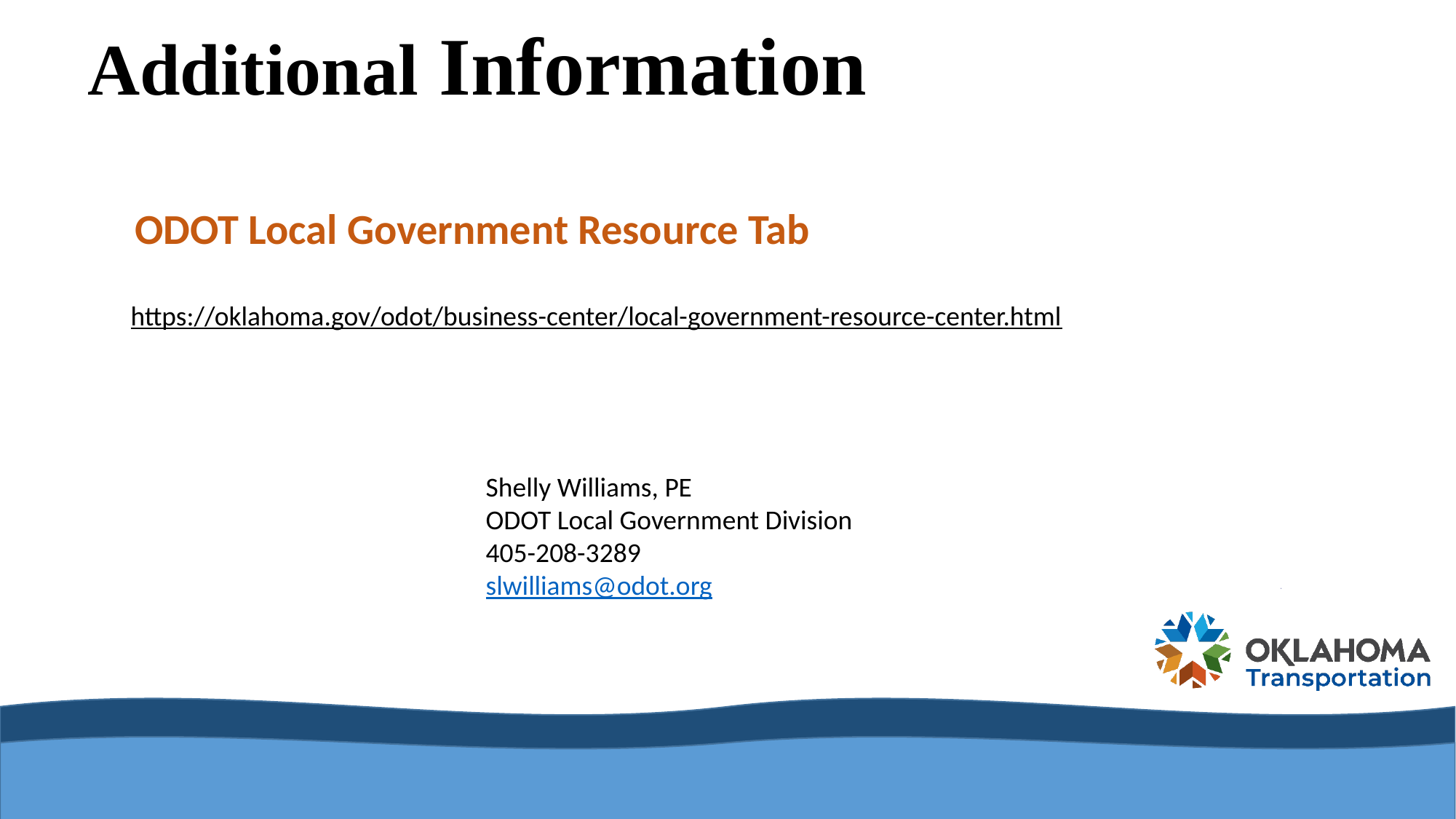

# Additional Information
ODOT Local Government Resource Tab

https://oklahoma.gov/odot/business-center/local-government-resource-center.html
Shelly Williams, PE
ODOT Local Government Division
405-208-3289
slwilliams@odot.org